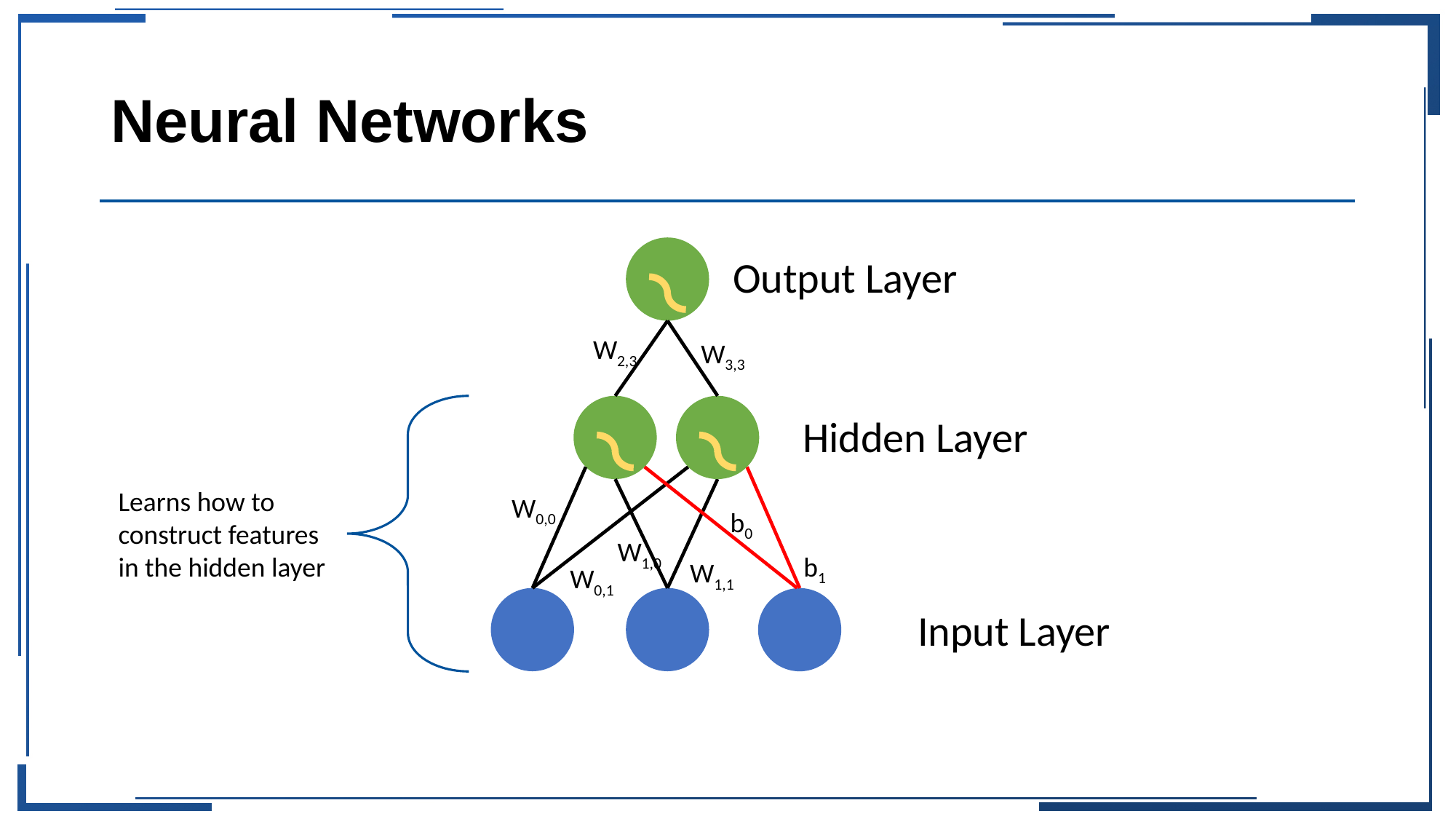

# Neural Networks

Output Layer

W2,3
W3,3

Hidden Layer
Learns how to construct features in the hidden layer
W0,0
b0
W1,0
b1
W1,1
W0,1

Input Layer